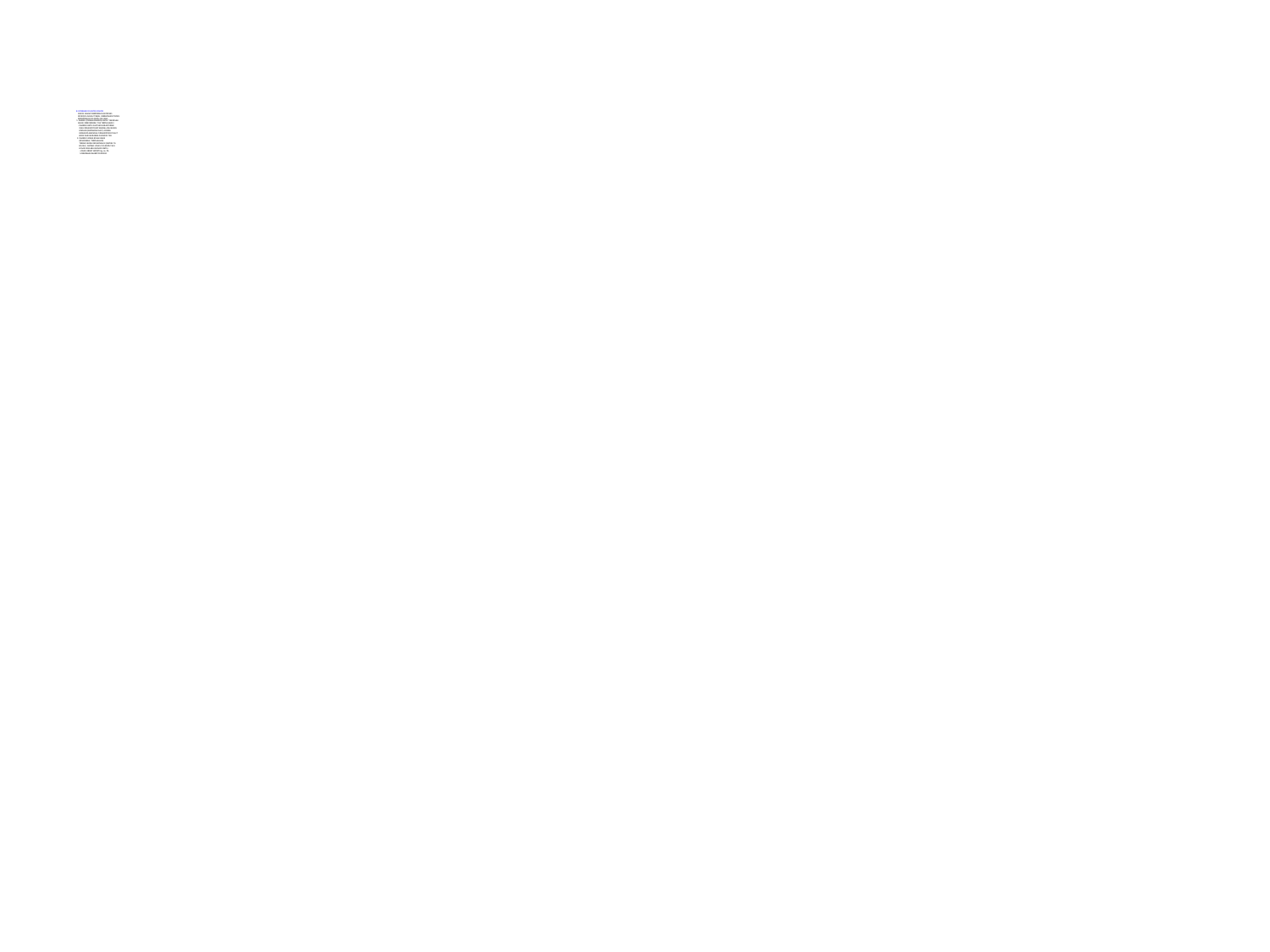

# B. INTERAKSI DG SISTEM ENZIM ENZIM SANGAT BERPERAN DLM PROSES BIOKIMIA DALAM TUBUH. KEBANYAKAN TOKSIN BERINTERAKSI DG ENZIM DG CARA : 1. INHIBISI (PENGHAMBATAN) ENZIM TAK BOLAK- BALIK ( IRREVERSIBLE/ TAK TERPULIHKAN) - INHIBISI ENZIM ASETILKOLINAESTERASE OLEH ORGANOPOSFAT KARENA ADA IKATAN KOVALEN (IKATANNYA KUAT ) ANTARA KEDUANYA SEHINGGA ORGANOPOSFAT SULIT LEPAS DARI IKATANNYA DG ENZIM TSB. 2. INHIBISI SECARA BOLAK-BALIK (REVERSIBLE /TERPULIHKAN) TERJADI IKATAN NON KOVALEN  (IKATAN YG LEMAH )  ANTARA LOGAM DG ENZIM SHG LOGAM BISA KELUAR DARI ENZIM. - LOGAM BERAT SEPERTI Hg, As, Pb MERUPAKAN INHIBITOR ENZIM.